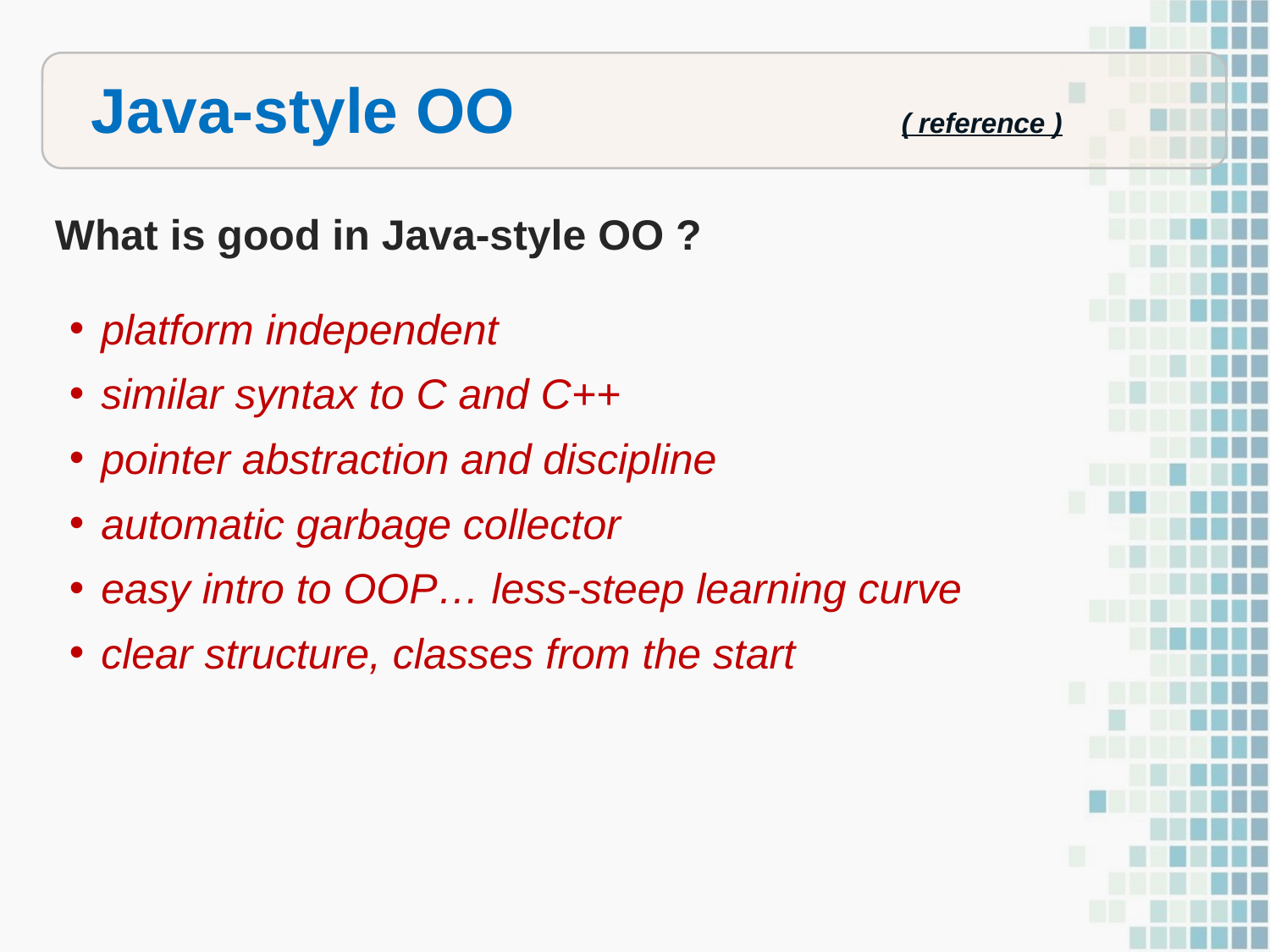

Java-style OO                      ( reference )
What is good in Java-style OO ?
platform independent
similar syntax to C and C++
pointer abstraction and discipline
automatic garbage collector
easy intro to OOP… less-steep learning curve
clear structure, classes from the start